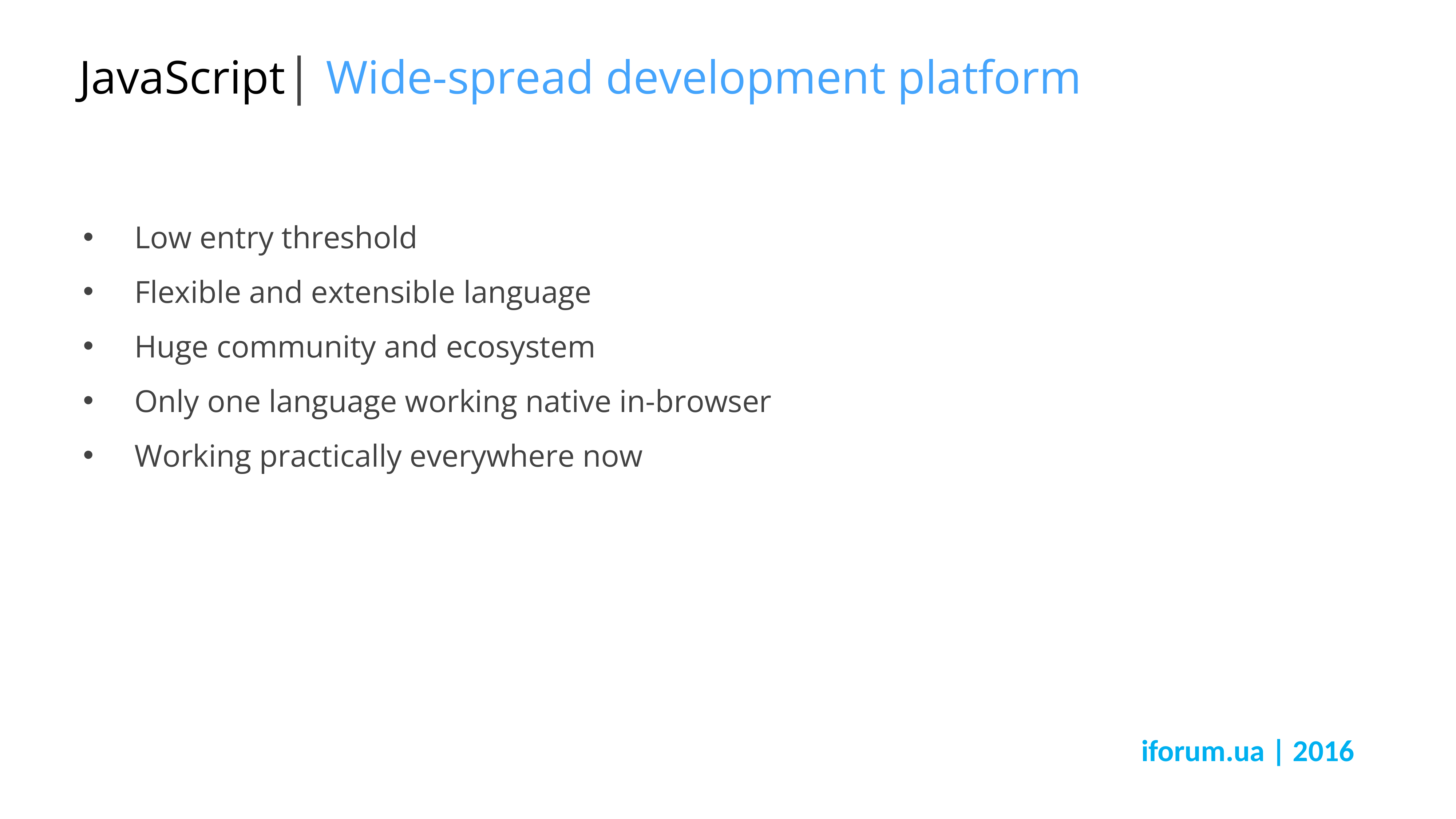

# JavaScript| Wide-spread development platform
Low entry threshold
Flexible and extensible language
Huge community and ecosystem
Only one language working native in-browser
Working practically everywhere now